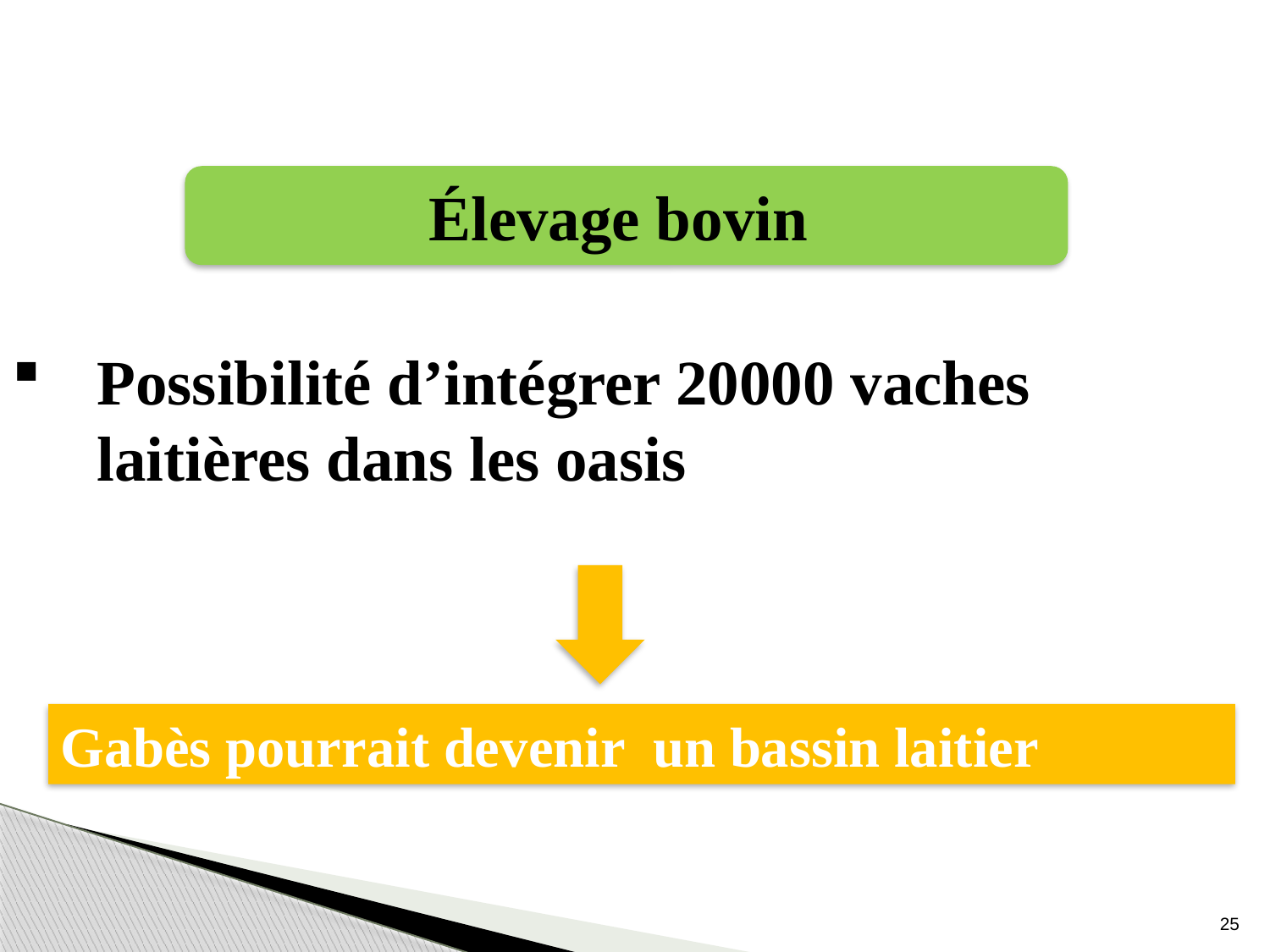

Élevage bovin

Possibilité d’intégrer 20000 vaches laitières dans les oasis

Gabès pourrait devenir  un bassin laitier
25